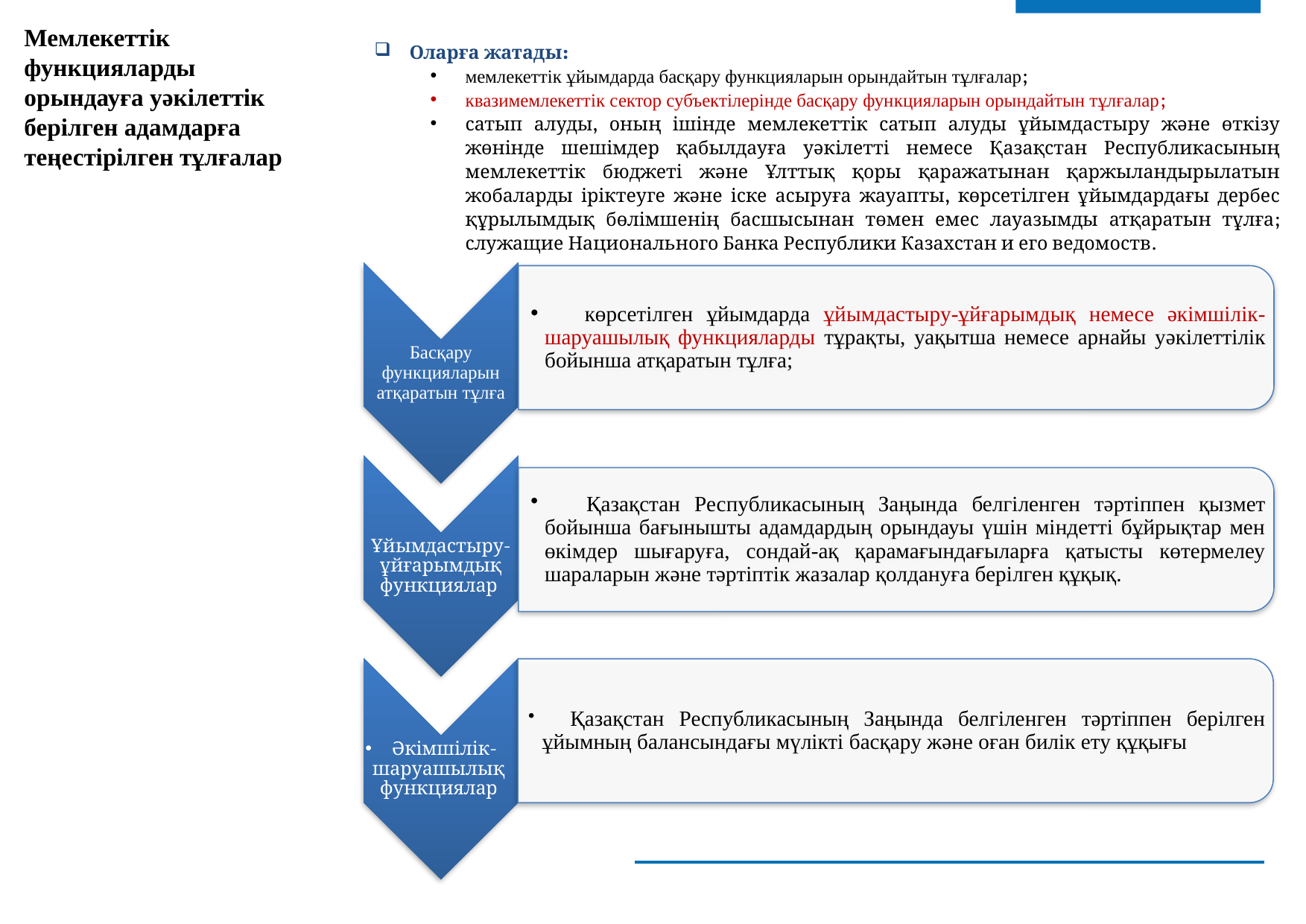

Мемлекеттік функцияларды орындауға уәкілеттік берілген адамдарға теңестірілген тұлғалар
Оларға жатады:
мемлекеттік ұйымдарда басқару функцияларын орындайтын тұлғалар;
квазимемлекеттік сектор субъектілерінде басқару функцияларын орындайтын тұлғалар;
сатып алуды, оның ішінде мемлекеттік сатып алуды ұйымдастыру және өткізу жөнінде шешімдер қабылдауға уәкілетті немесе Қазақстан Республикасының мемлекеттік бюджеті және Ұлттық қоры қаражатынан қаржыландырылатын жобаларды іріктеуге және іске асыруға жауапты, көрсетілген ұйымдардағы дербес құрылымдық бөлімшенің басшысынан төмен емес лауазымды атқаратын тұлға; служащие Национального Банка Республики Казахстан и его ведомоств.
Басқару функцияларын атқаратын тұлға
   көрсетілген ұйымдарда ұйымдастыру-ұйғарымдық немесе әкімшілік-шаруашылық функцияларды тұрақты, уақытша немесе арнайы уәкілеттілік бойынша атқаратын тұлға;
Ұйымдастыру-ұйғарымдық функциялар
   Қазақстан Республикасының Заңында белгіленген тәртіппен қызмет бойынша бағынышты адамдардың орындауы үшін міндетті бұйрықтар мен өкімдер шығаруға, сондай-ақ қарамағындағыларға қатысты көтермелеу шараларын және тәртіптік жазалар қолдануға берілген құқық.
Әкімшілік-шаруашылық  функциялар
  Қазақстан Республикасының Заңында белгіленген тәртіппен берілген ұйымның балансындағы мүлікті басқару және оған билік ету құқығы